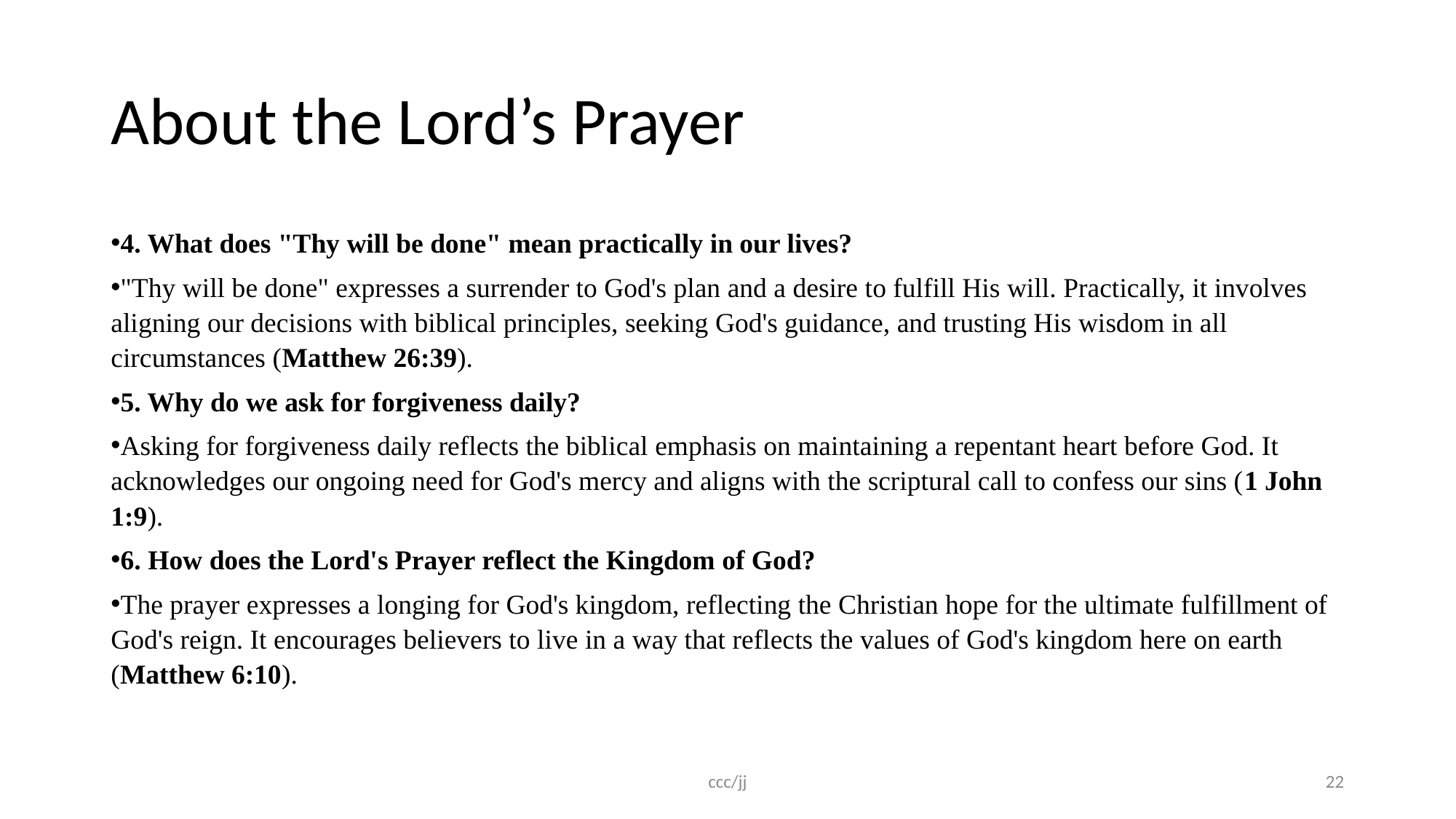

# About the Lord’s Prayer
4. What does "Thy will be done" mean practically in our lives?
"Thy will be done" expresses a surrender to God's plan and a desire to fulfill His will. Practically, it involves aligning our decisions with biblical principles, seeking God's guidance, and trusting His wisdom in all circumstances (Matthew 26:39).
5. Why do we ask for forgiveness daily?
Asking for forgiveness daily reflects the biblical emphasis on maintaining a repentant heart before God. It acknowledges our ongoing need for God's mercy and aligns with the scriptural call to confess our sins (1 John 1:9).
6. How does the Lord's Prayer reflect the Kingdom of God?
The prayer expresses a longing for God's kingdom, reflecting the Christian hope for the ultimate fulfillment of God's reign. It encourages believers to live in a way that reflects the values of God's kingdom here on earth (Matthew 6:10).

ccc/jj
22